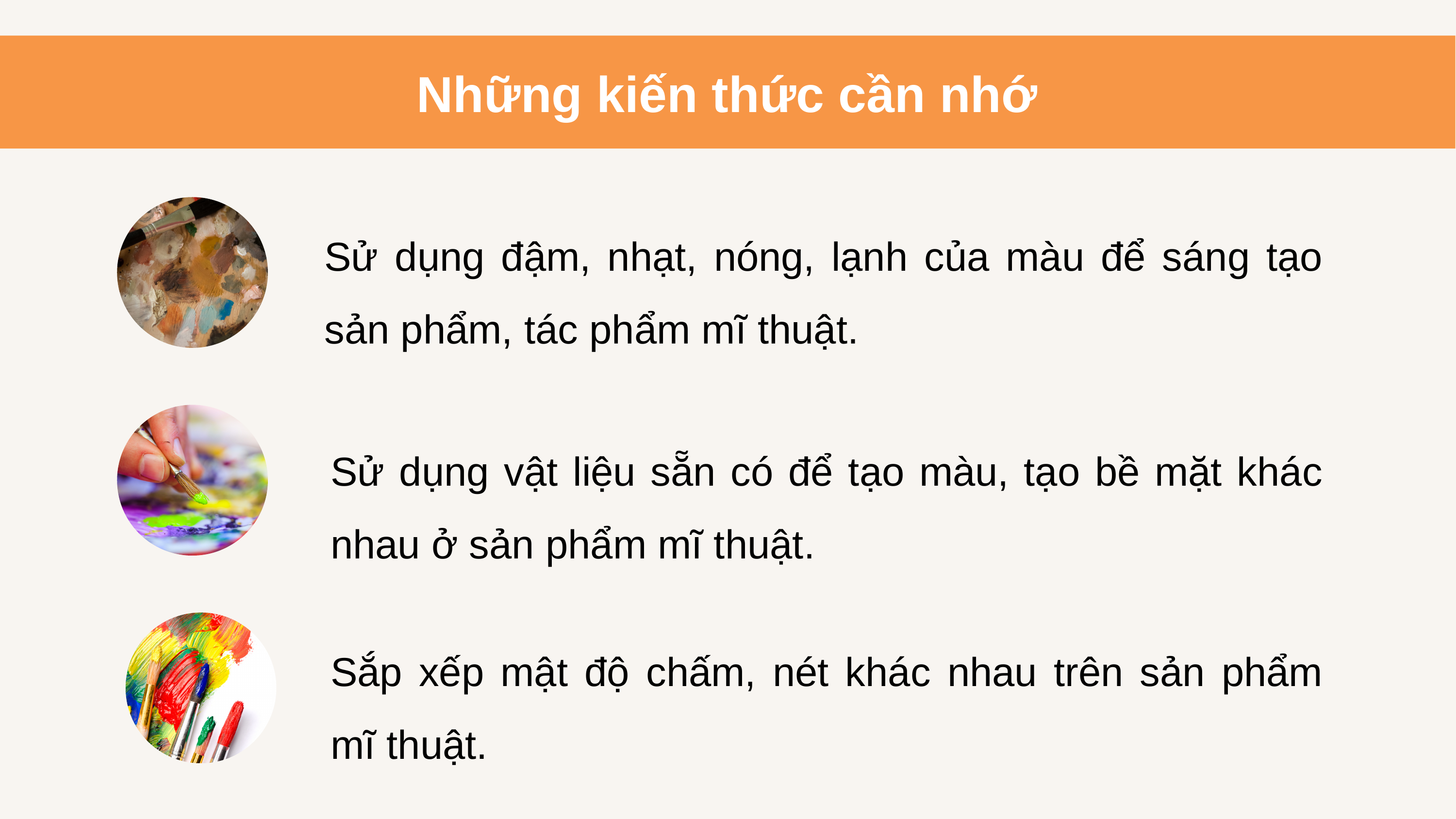

Những kiến thức cần nhớ

Sử dụng đậm, nhạt, nóng, lạnh của màu để sáng tạo sản phẩm, tác phẩm mĩ thuật.

Sử dụng vật liệu sẵn có để tạo màu, tạo bề mặt khác nhau ở sản phẩm mĩ thuật.

Sắp xếp mật độ chấm, nét khác nhau trên sản phẩm mĩ thuật.